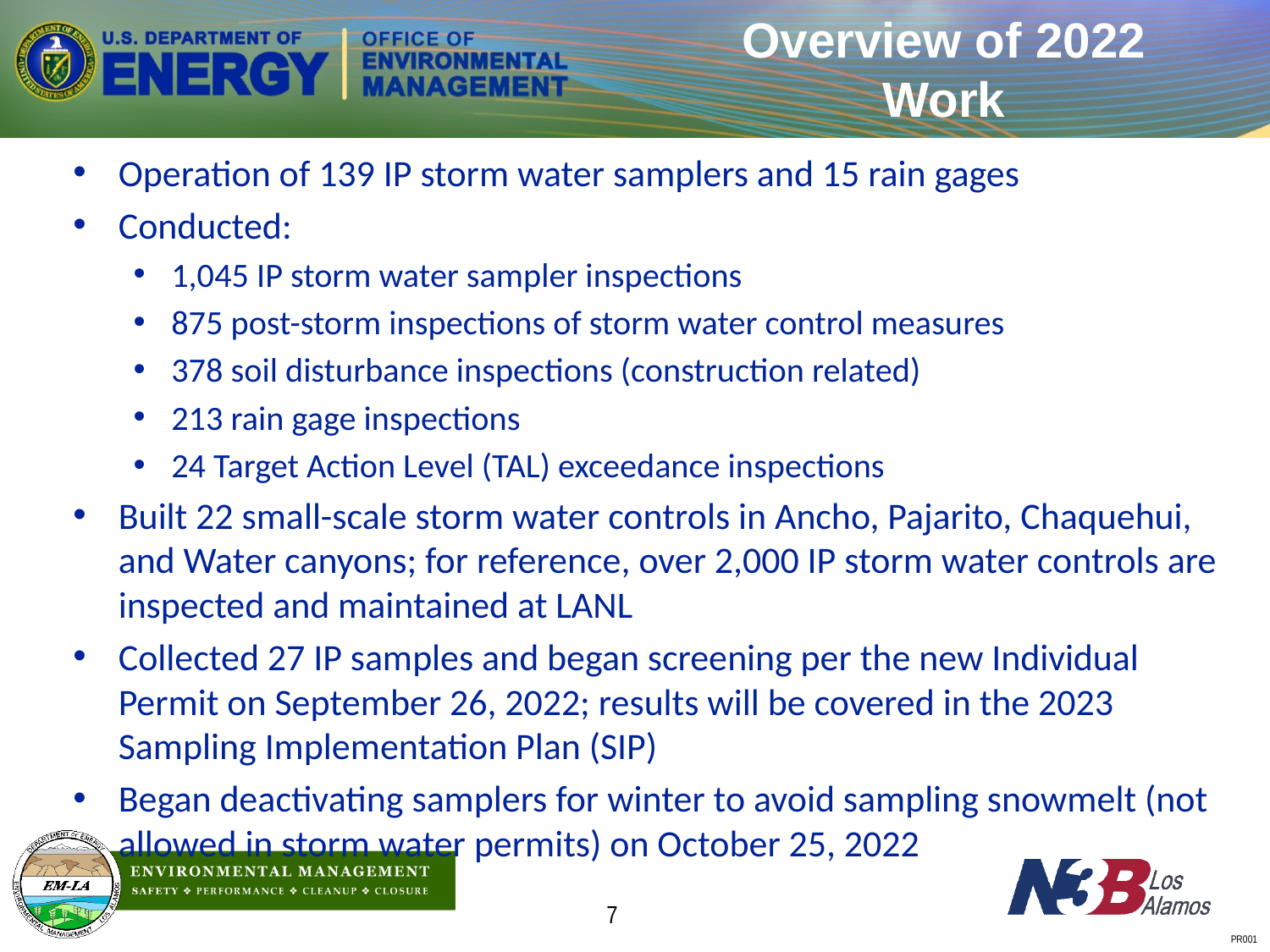

# Overview of 2022 Work
Operation of 139 IP storm water samplers and 15 rain gages
Conducted:
1,045 IP storm water sampler inspections
875 post-storm inspections of storm water control measures
378 soil disturbance inspections (construction related)
213 rain gage inspections
24 Target Action Level (TAL) exceedance inspections
Built 22 small-scale storm water controls in Ancho, Pajarito, Chaquehui, and Water canyons; for reference, over 2,000 IP storm water controls are inspected and maintained at LANL
Collected 27 IP samples and began screening per the new Individual Permit on September 26, 2022; results will be covered in the 2023 Sampling Implementation Plan (SIP)
Began deactivating samplers for winter to avoid sampling snowmelt (not allowed in storm water permits) on October 25, 2022